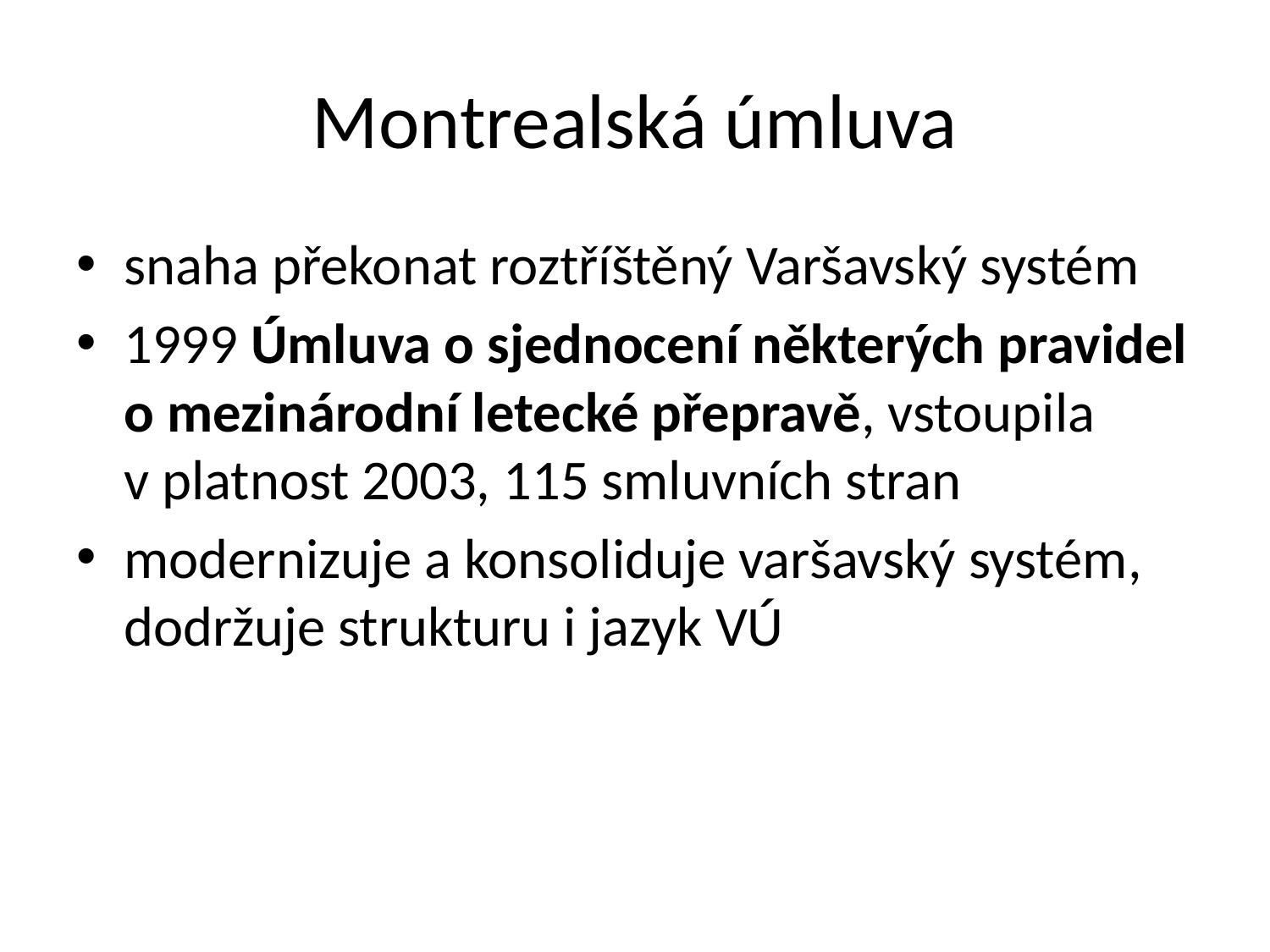

# Montrealská úmluva
snaha překonat roztříštěný Varšavský systém
1999 Úmluva o sjednocení některých pravidel o mezinárodní letecké přepravě, vstoupila v platnost 2003, 115 smluvních stran
modernizuje a konsoliduje varšavský systém, dodržuje strukturu i jazyk VÚ